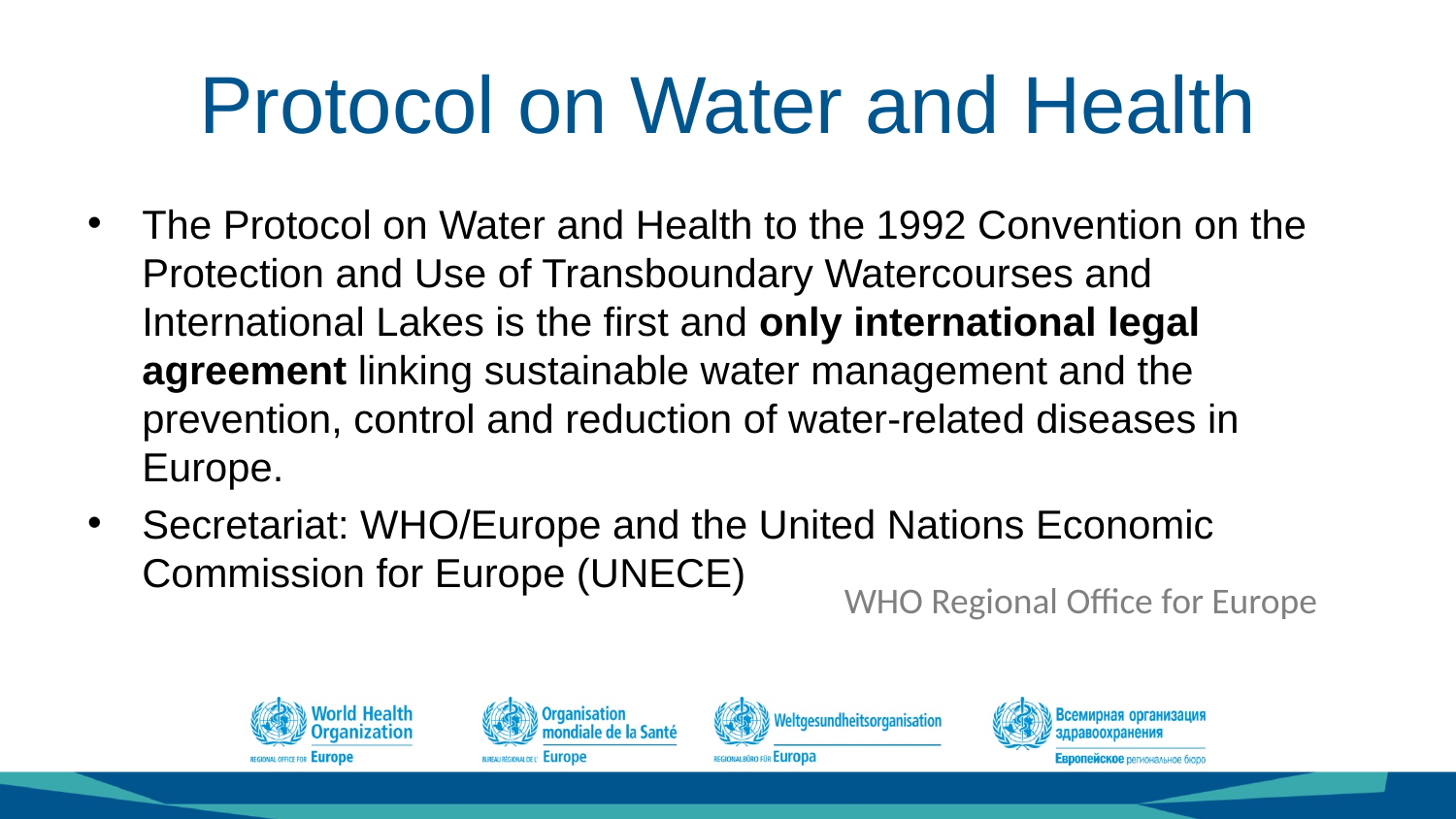

# Protocol on Water and Health
The Protocol on Water and Health to the 1992 Convention on the Protection and Use of Transboundary Watercourses and International Lakes is the first and only international legal agreement linking sustainable water management and the prevention, control and reduction of water-related diseases in Europe.
Secretariat: WHO/Europe and the United Nations Economic Commission for Europe (UNECE)
WHO Regional Office for Europe